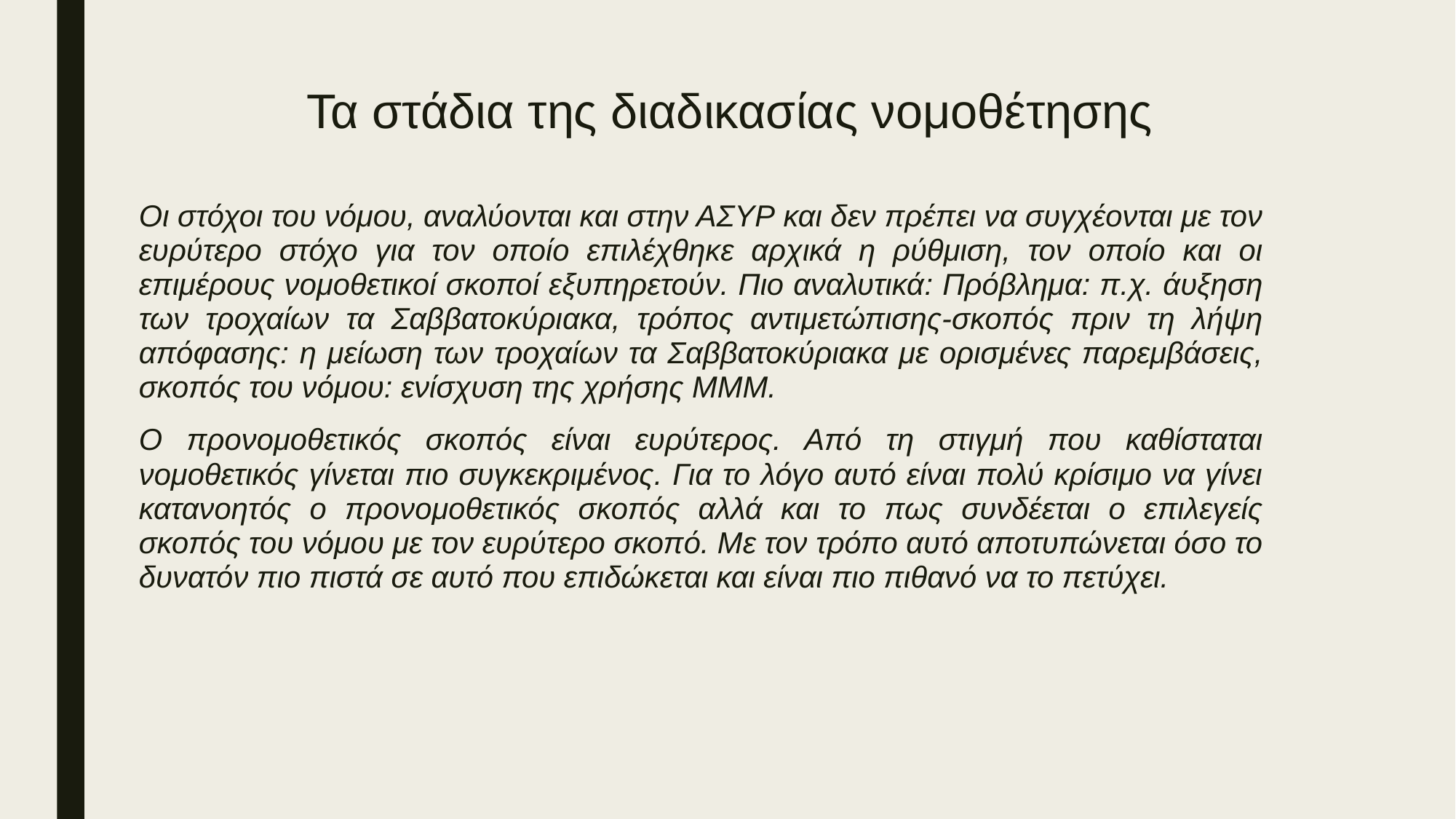

# Τα στάδια της διαδικασίας νομοθέτησης
Οι στόχοι του νόμου, αναλύονται και στην ΑΣΥΡ και δεν πρέπει να συγχέονται με τον ευρύτερο στόχο για τον οποίο επιλέχθηκε αρχικά η ρύθμιση, τον οποίο και οι επιμέρους νομοθετικοί σκοποί εξυπηρετούν. Πιο αναλυτικά: Πρόβλημα: π.χ. άυξηση των τροχαίων τα Σαββατοκύριακα, τρόπος αντιμετώπισης-σκοπός πριν τη λήψη απόφασης: η μείωση των τροχαίων τα Σαββατοκύριακα με ορισμένες παρεμβάσεις, σκοπός του νόμου: ενίσχυση της χρήσης ΜΜΜ.
Ο προνομοθετικός σκοπός είναι ευρύτερος. Από τη στιγμή που καθίσταται νομοθετικός γίνεται πιο συγκεκριμένος. Για το λόγο αυτό είναι πολύ κρίσιμο να γίνει κατανοητός ο προνομοθετικός σκοπός αλλά και το πως συνδέεται ο επιλεγείς σκοπός του νόμου με τον ευρύτερο σκοπό. Με τον τρόπο αυτό αποτυπώνεται όσο το δυνατόν πιο πιστά σε αυτό που επιδώκεται και είναι πιο πιθανό να το πετύχει.